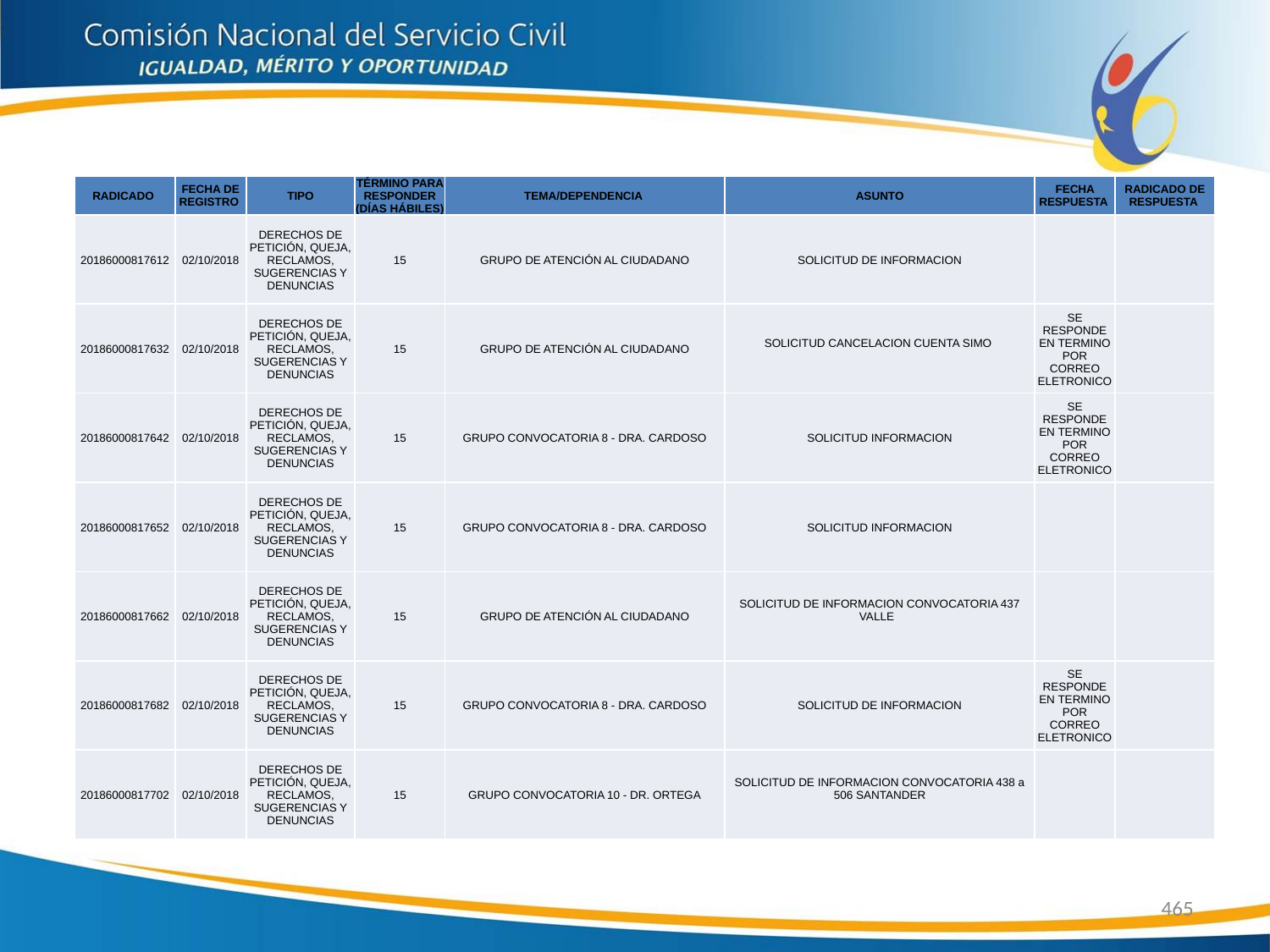

| RADICADO | FECHA DE REGISTRO | TIPO | TÉRMINO PARA RESPONDER (DÍAS HÁBILES) | TEMA/DEPENDENCIA | ASUNTO | FECHA RESPUESTA | RADICADO DE RESPUESTA |
| --- | --- | --- | --- | --- | --- | --- | --- |
| 20186000817612 | 02/10/2018 | DERECHOS DE PETICIÓN, QUEJA, RECLAMOS, SUGERENCIAS Y DENUNCIAS | 15 | GRUPO DE ATENCIÓN AL CIUDADANO | SOLICITUD DE INFORMACION |  |  |
| 20186000817632 | 02/10/2018 | DERECHOS DE PETICIÓN, QUEJA, RECLAMOS, SUGERENCIAS Y DENUNCIAS | 15 | GRUPO DE ATENCIÓN AL CIUDADANO | SOLICITUD CANCELACION CUENTA SIMO | SE RESPONDE EN TERMINO POR CORREO ELETRONICO |  |
| 20186000817642 | 02/10/2018 | DERECHOS DE PETICIÓN, QUEJA, RECLAMOS, SUGERENCIAS Y DENUNCIAS | 15 | GRUPO CONVOCATORIA 8 - DRA. CARDOSO | SOLICITUD INFORMACION | SE RESPONDE EN TERMINO POR CORREO ELETRONICO |  |
| 20186000817652 | 02/10/2018 | DERECHOS DE PETICIÓN, QUEJA, RECLAMOS, SUGERENCIAS Y DENUNCIAS | 15 | GRUPO CONVOCATORIA 8 - DRA. CARDOSO | SOLICITUD INFORMACION |  |  |
| 20186000817662 | 02/10/2018 | DERECHOS DE PETICIÓN, QUEJA, RECLAMOS, SUGERENCIAS Y DENUNCIAS | 15 | GRUPO DE ATENCIÓN AL CIUDADANO | SOLICITUD DE INFORMACION CONVOCATORIA 437 VALLE |  |  |
| 20186000817682 | 02/10/2018 | DERECHOS DE PETICIÓN, QUEJA, RECLAMOS, SUGERENCIAS Y DENUNCIAS | 15 | GRUPO CONVOCATORIA 8 - DRA. CARDOSO | SOLICITUD DE INFORMACION | SE RESPONDE EN TERMINO POR CORREO ELETRONICO |  |
| 20186000817702 | 02/10/2018 | DERECHOS DE PETICIÓN, QUEJA, RECLAMOS, SUGERENCIAS Y DENUNCIAS | 15 | GRUPO CONVOCATORIA 10 - DR. ORTEGA | SOLICITUD DE INFORMACION CONVOCATORIA 438 a 506 SANTANDER |  |  |
465